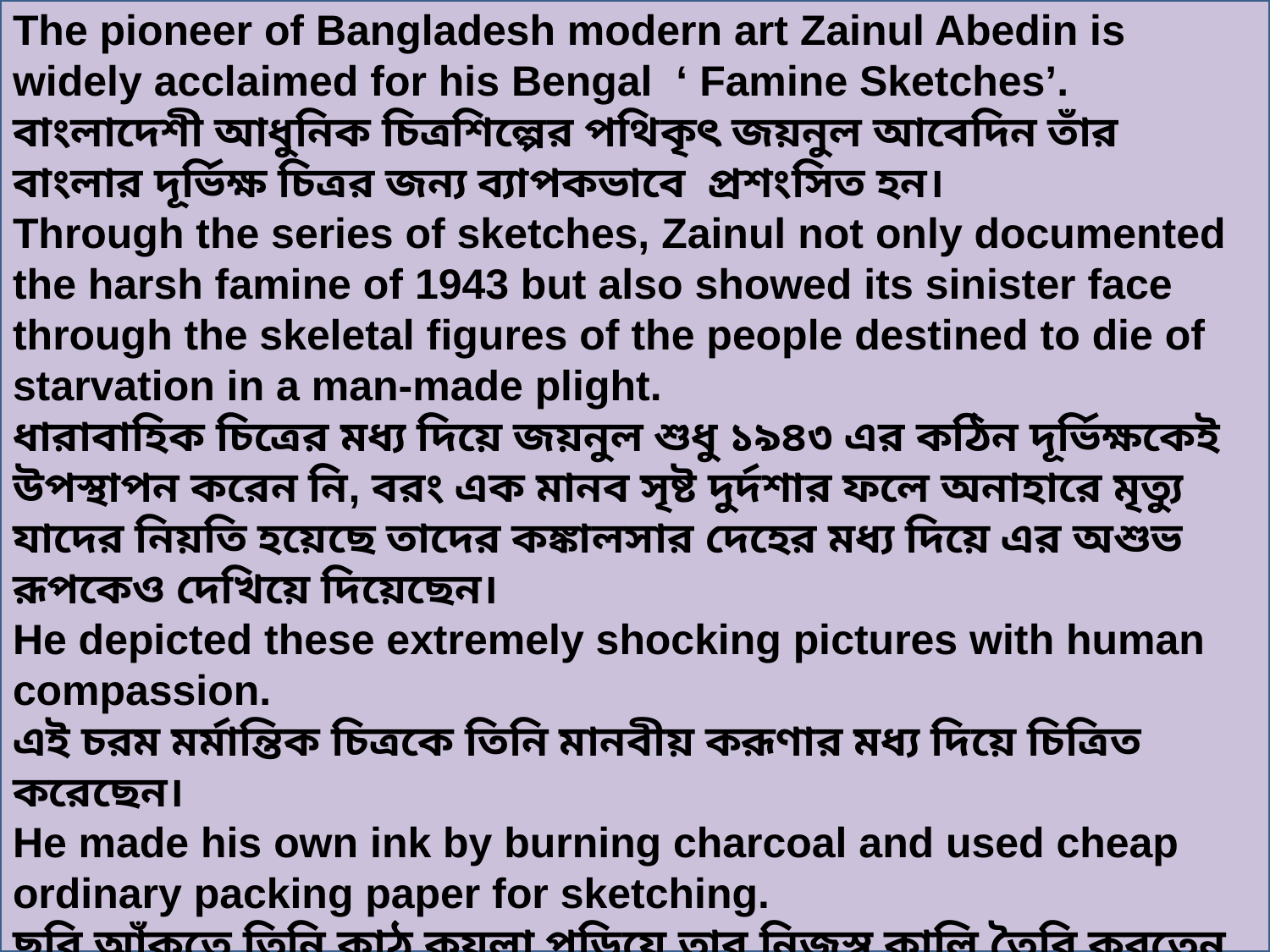

READING TEXT
The pioneer of Bangladesh modern art Zainul Abedin is widely acclaimed for his Bengal  ‘ Famine Sketches’.
বাংলাদেশী আধুনিক চিত্রশিল্পের পথিকৃৎ জয়নুল আবেদিন তাঁর বাংলার দূর্ভিক্ষ চিত্রর জন্য ব্যাপকভাবে  প্রশংসিত হন।
Through the series of sketches, Zainul not only documented the harsh famine of 1943 but also showed its sinister face through the skeletal figures of the people destined to die of starvation in a man-made plight.
ধারাবাহিক চিত্রের মধ্য দিয়ে জয়নুল শুধু ১৯৪৩ এর কঠিন দূর্ভিক্ষকেই উপস্থাপন করেন নি, বরং এক মানব সৃষ্ট দুর্দশার ফলে অনাহারে মৃত্যু যাদের নিয়তি হয়েছে তাদের কঙ্কালসার দেহের মধ্য দিয়ে এর অশুভ রূপকেও দেখিয়ে দিয়েছেন।
He depicted these extremely shocking pictures with human compassion.
এই চরম মর্মান্তিক চিত্রকে তিনি মানবীয় করূণার মধ্য দিয়ে চিত্রিত করেছেন।
He made his own ink by burning charcoal and used cheap ordinary packing paper for sketching.
ছবি আঁকতে তিনি কাঠ কয়লা পুড়িয়ে তার নিজস্ব কালি তৈরি করতেন এবং মোড়ক বাঁধাইয়ের সস্তা কাগজ ব্যবহার করতেন।